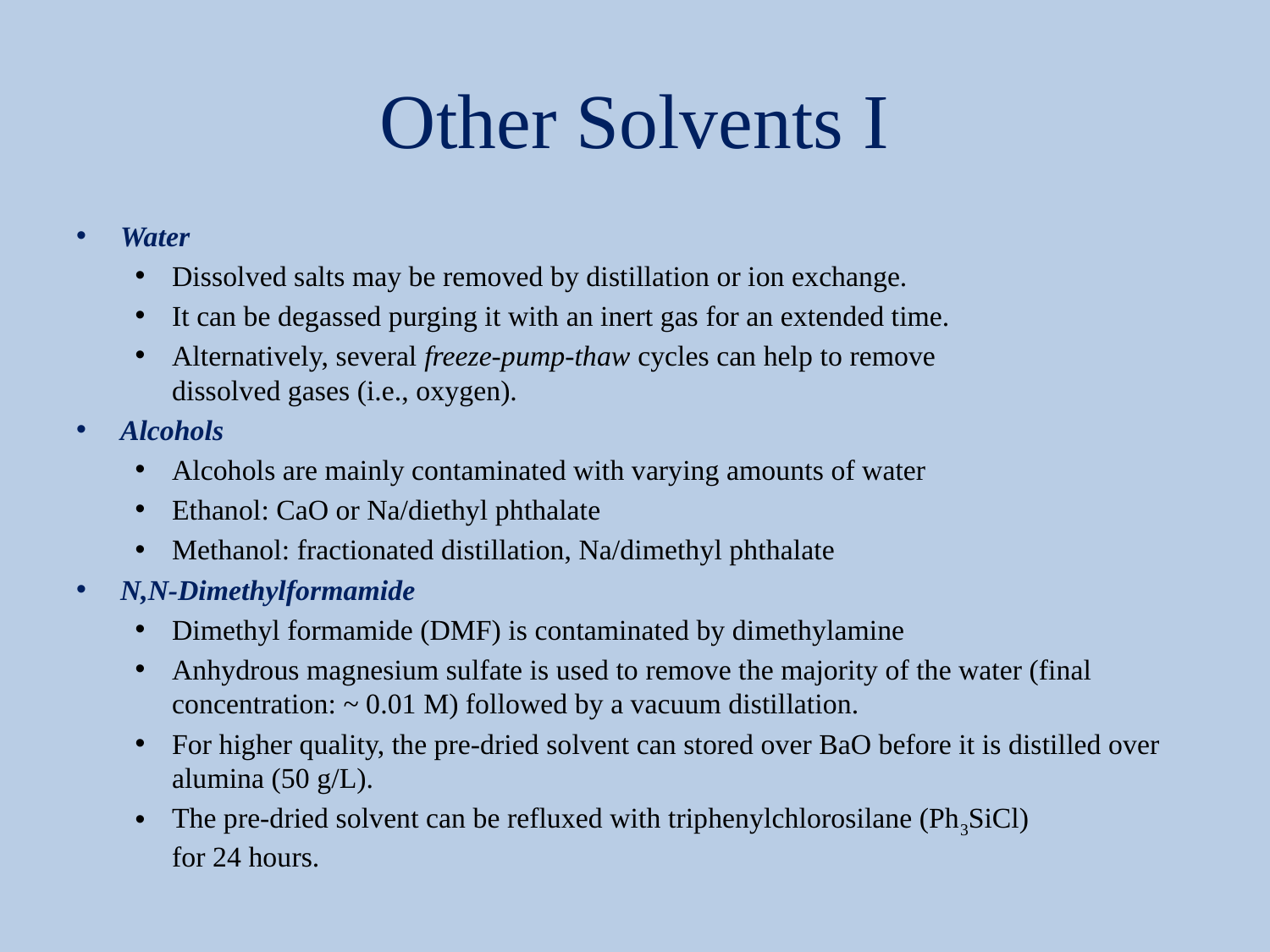

# Other Solvents I
Water
Dissolved salts may be removed by distillation or ion exchange.
It can be degassed purging it with an inert gas for an extended time.
Alternatively, several freeze-pump-thaw cycles can help to remove
dissolved gases (i.e., oxygen).
Alcohols
Alcohols are mainly contaminated with varying amounts of water
Ethanol: CaO or Na/diethyl phthalate
Methanol: fractionated distillation, Na/dimethyl phthalate
N,N-Dimethylformamide
Dimethyl formamide (DMF) is contaminated by dimethylamine
Anhydrous magnesium sulfate is used to remove the majority of the water (final concentration: ~ 0.01 M) followed by a vacuum distillation.
For higher quality, the pre-dried solvent can stored over BaO before it is distilled over alumina (50 g/L).
The pre-dried solvent can be refluxed with triphenylchlorosilane (Ph3SiCl)
for 24 hours.